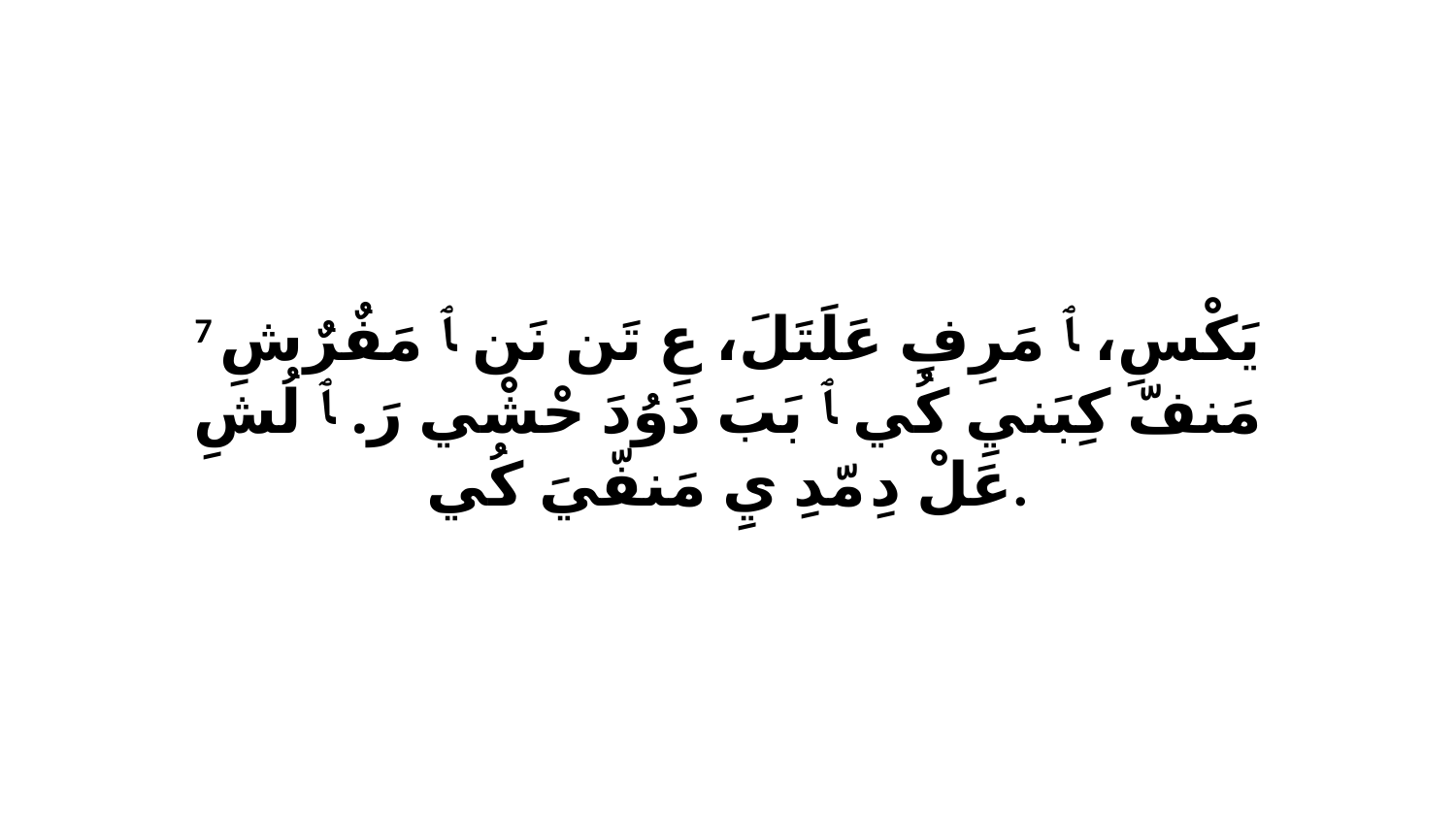

7 يَكْسِ، ﭑ مَرِفِ عَلَتَلَ، عِ تَن نَن ﭑ مَفٌرٌشِ مَنفّ كِبَنيِ كُي ﭑ بَبَ دَوُدَ حْشْي رَ. ﭑ لُشِ عَلْ دِ مّدِ يِ مَنفّيَ كُي.